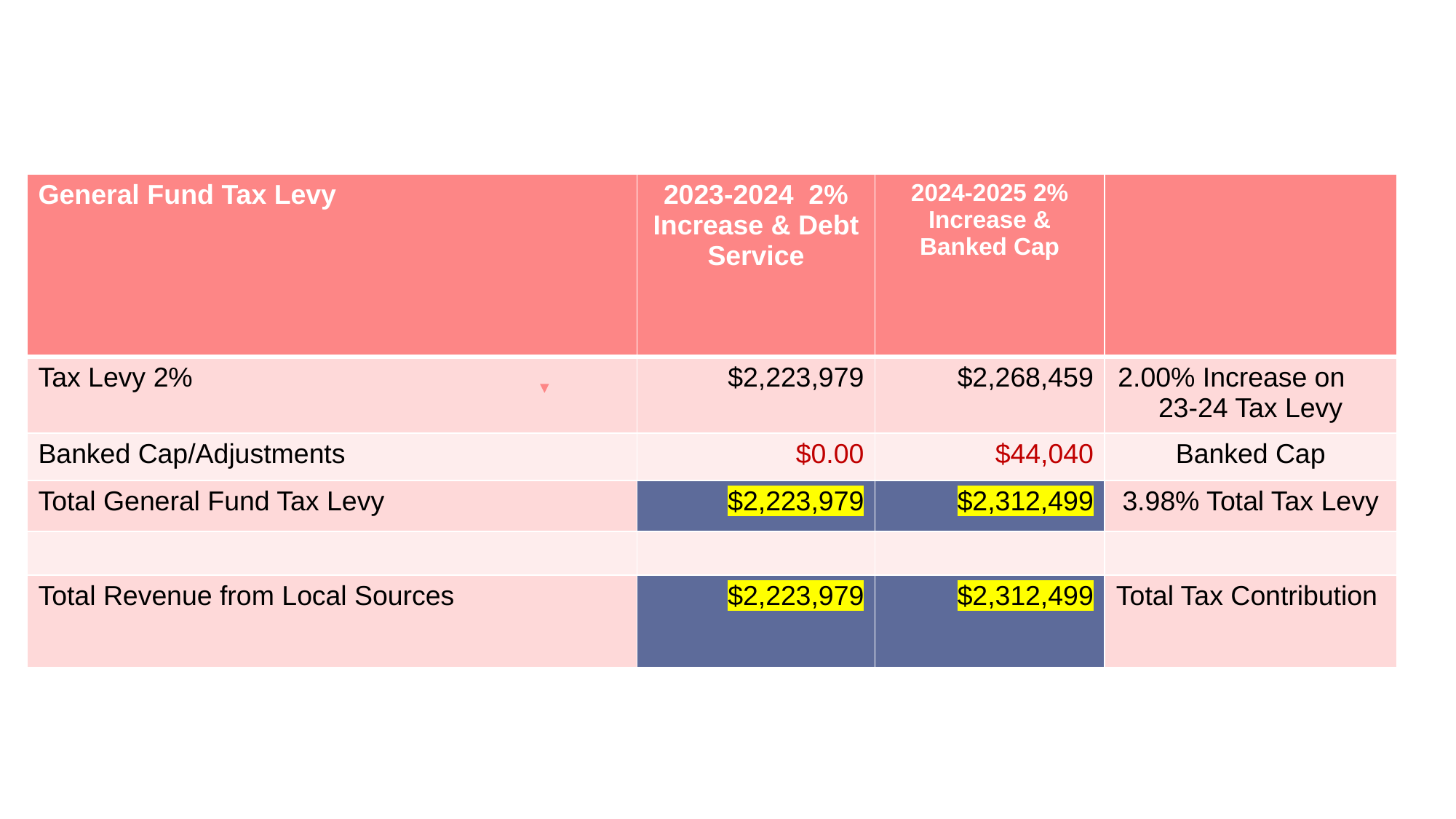

# Preliminary Tax levy 2022-2023
| General Fund Tax Levy | 2023-2024 2% Increase & Debt Service | 2024-2025 2% Increase & Banked Cap |  |
| --- | --- | --- | --- |
| Tax Levy 2% | $2,223,979 | $2,268,459 | 2.00% Increase on 23-24 Tax Levy |
| Banked Cap/Adjustments | $0.00 | $44,040 | Banked Cap |
| Total General Fund Tax Levy | $2,223,979 | $2,312,499 | 3.98% Total Tax Levy |
|  |  |  |  |
| Total Revenue from Local Sources | $2,223,979 | $2,312,499 | Total Tax Contribution |